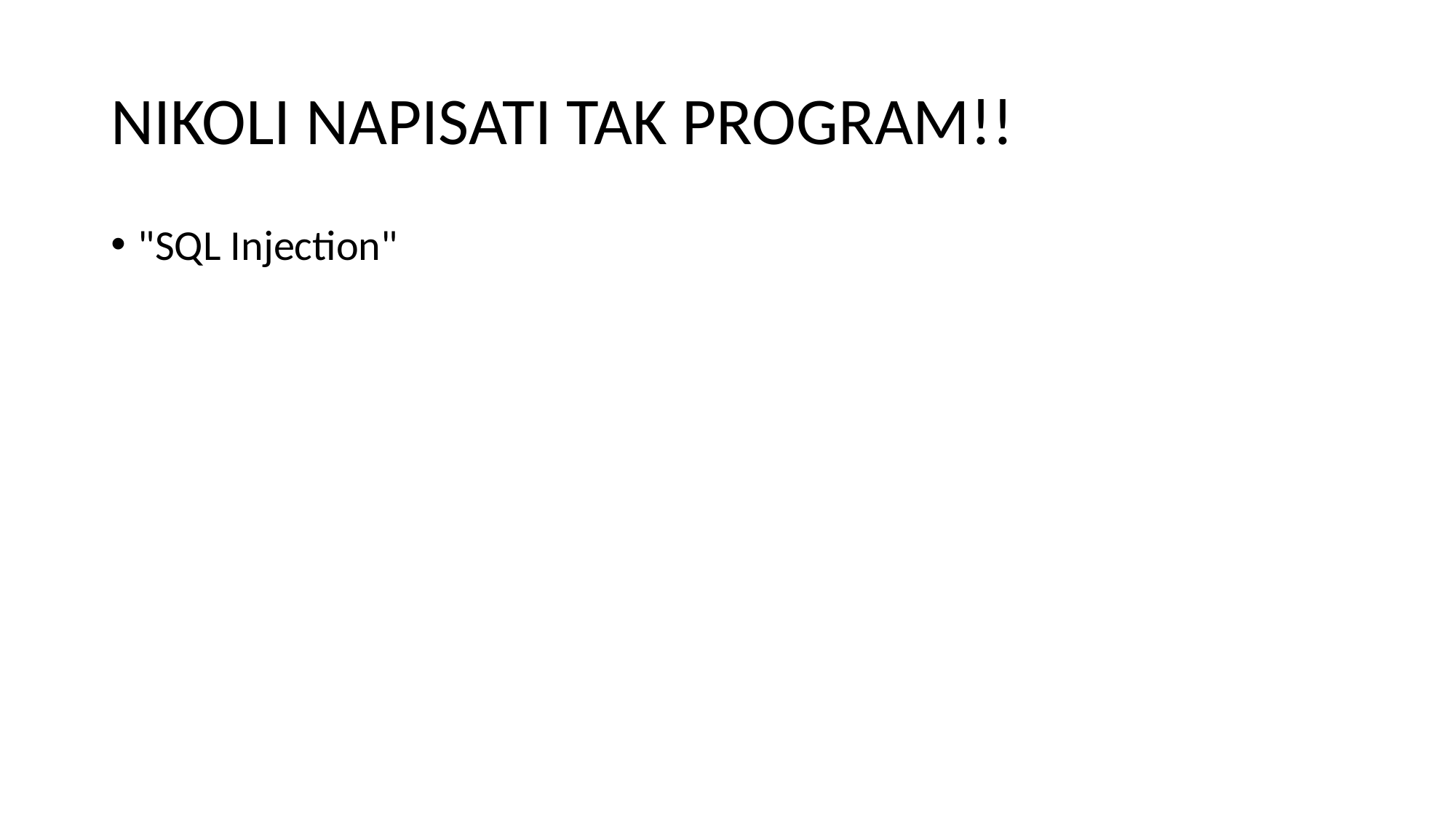

# NIKOLI NAPISATI TAK PROGRAM!!
"SQL Injection"